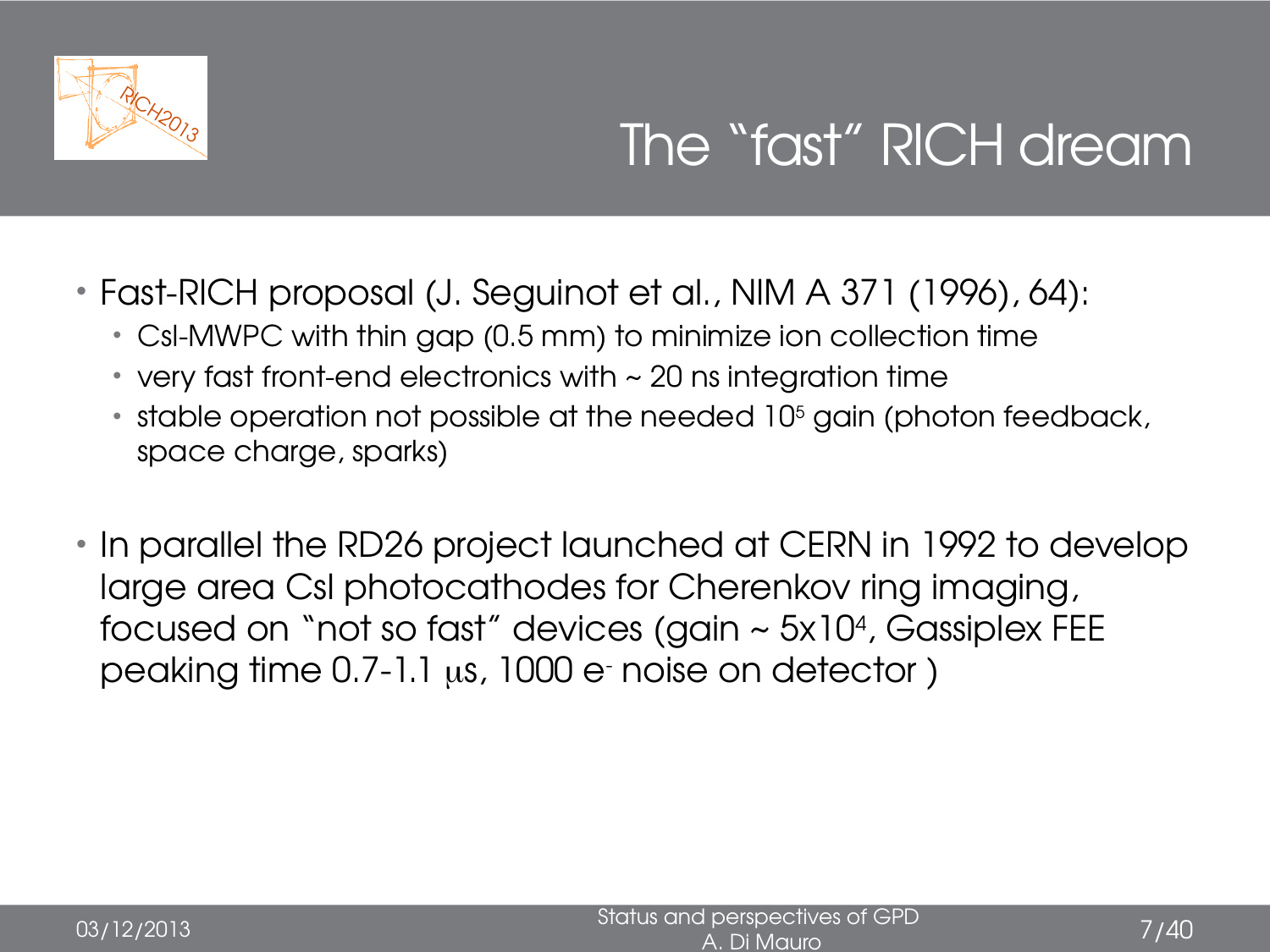

# The “fast” RICH dream

Fast-RICH proposal (J. Seguinot et al., NIM A 371 (1996), 64):
CsI-MWPC with thin gap (0.5 mm) to minimize ion collection time
very fast front-end electronics with ~ 20 ns integration time
stable operation not possible at the needed 105 gain (photon feedback, space charge, sparks)

In parallel the RD26 project launched at CERN in 1992 to develop large area CsI photocathodes for Cherenkov ring imaging, focused on “not so fast” devices (gain ~ 5x104, Gassiplex FEE peaking time 0.7-1.1 μs, 1000 e- noise on detector )
03/12/2013
Status and perspectives of GPD
A. Di Mauro
7/40